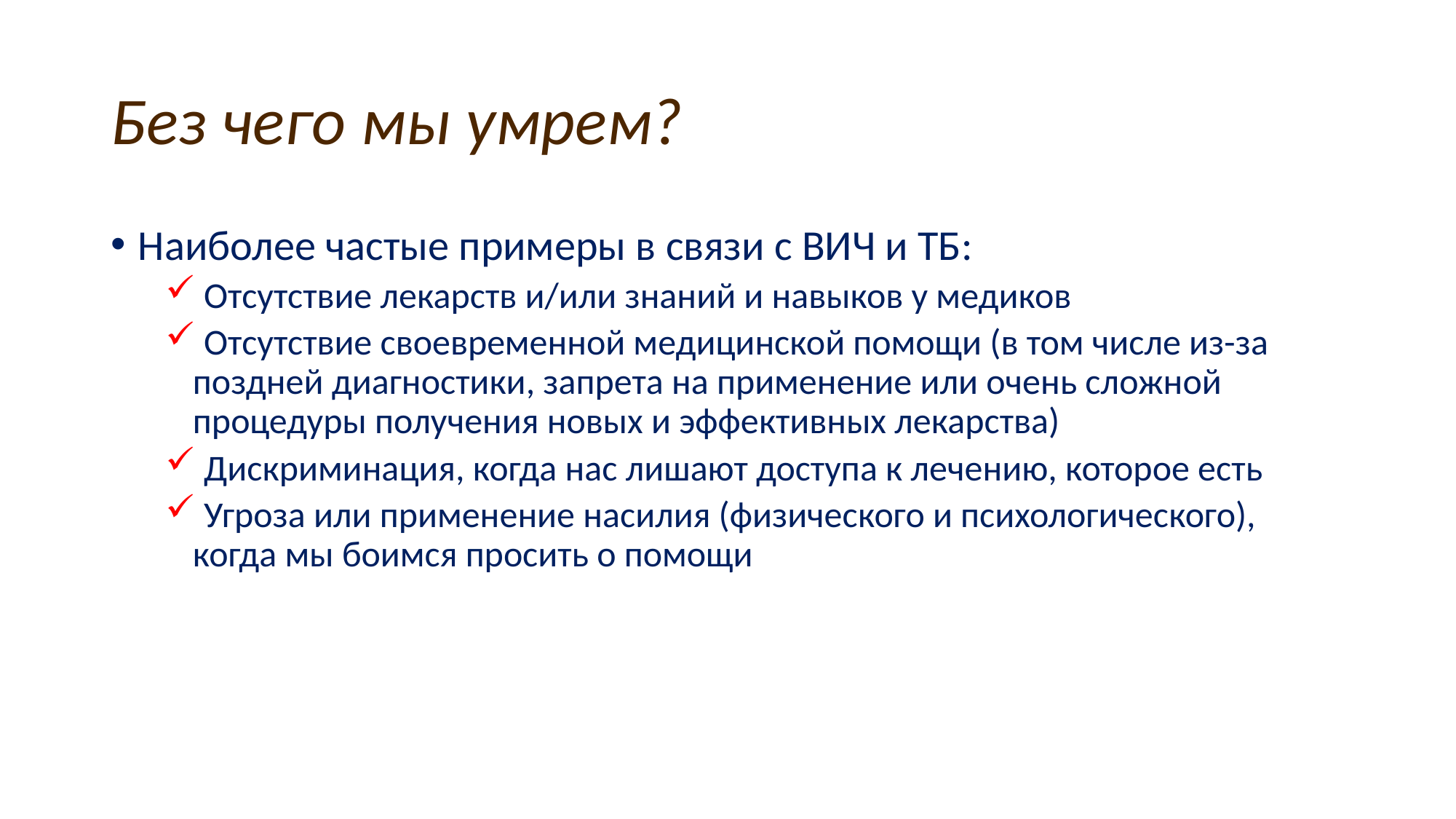

# Без чего мы умрем?
Наиболее частые примеры в связи с ВИЧ и ТБ:
 Отсутствие лекарств и/или знаний и навыков у медиков
 Отсутствие своевременной медицинской помощи (в том числе из-за поздней диагностики, запрета на применение или очень сложной процедуры получения новых и эффективных лекарства)
 Дискриминация, когда нас лишают доступа к лечению, которое есть
 Угроза или применение насилия (физического и психологического), когда мы боимся просить о помощи